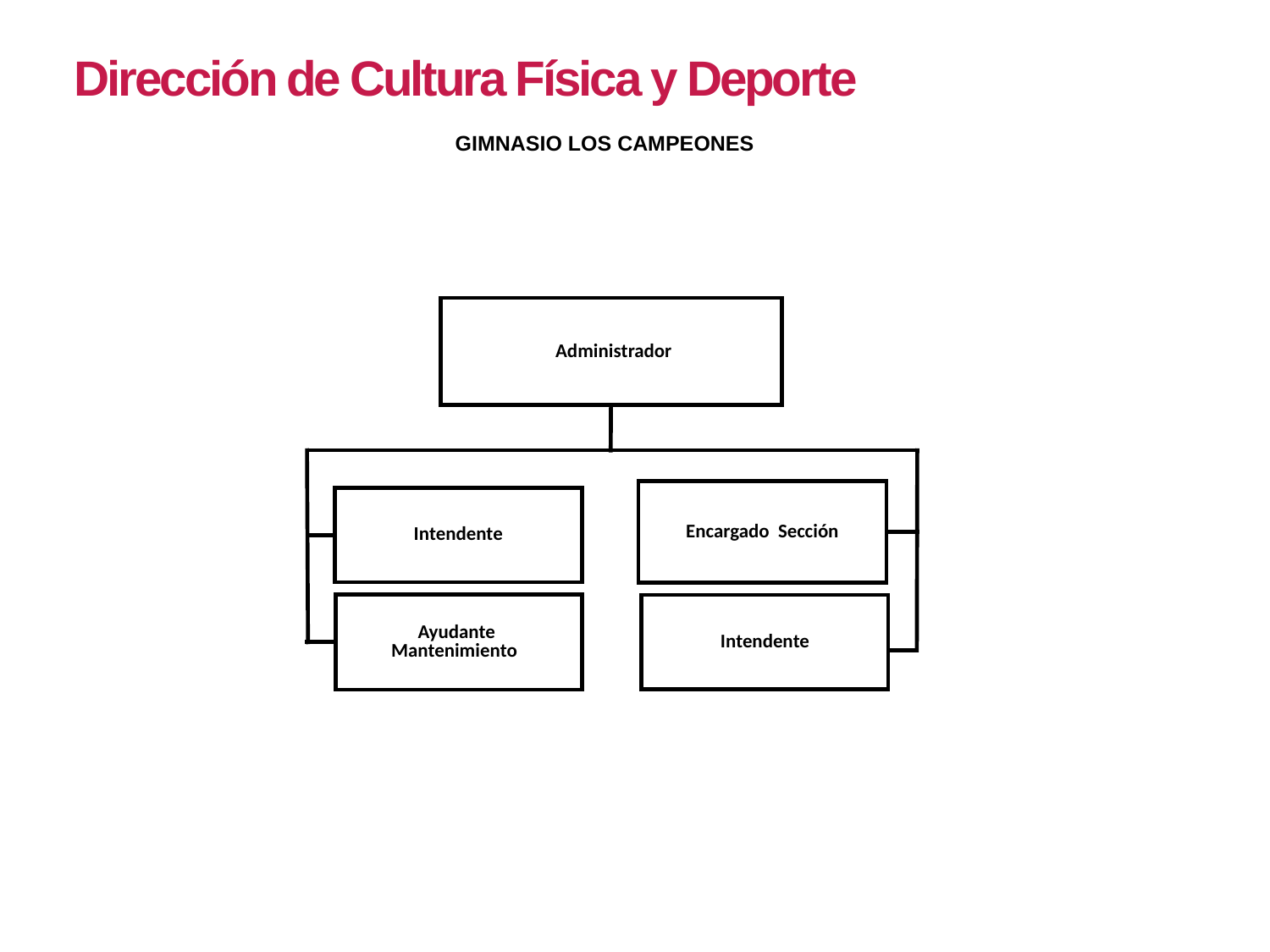

Dirección de Cultura Física y Deporte
GIMNASIO LOS CAMPEONES
 Administrador
Encargado  Sección
Intendente
Ayudante
Mantenimiento
Intendente